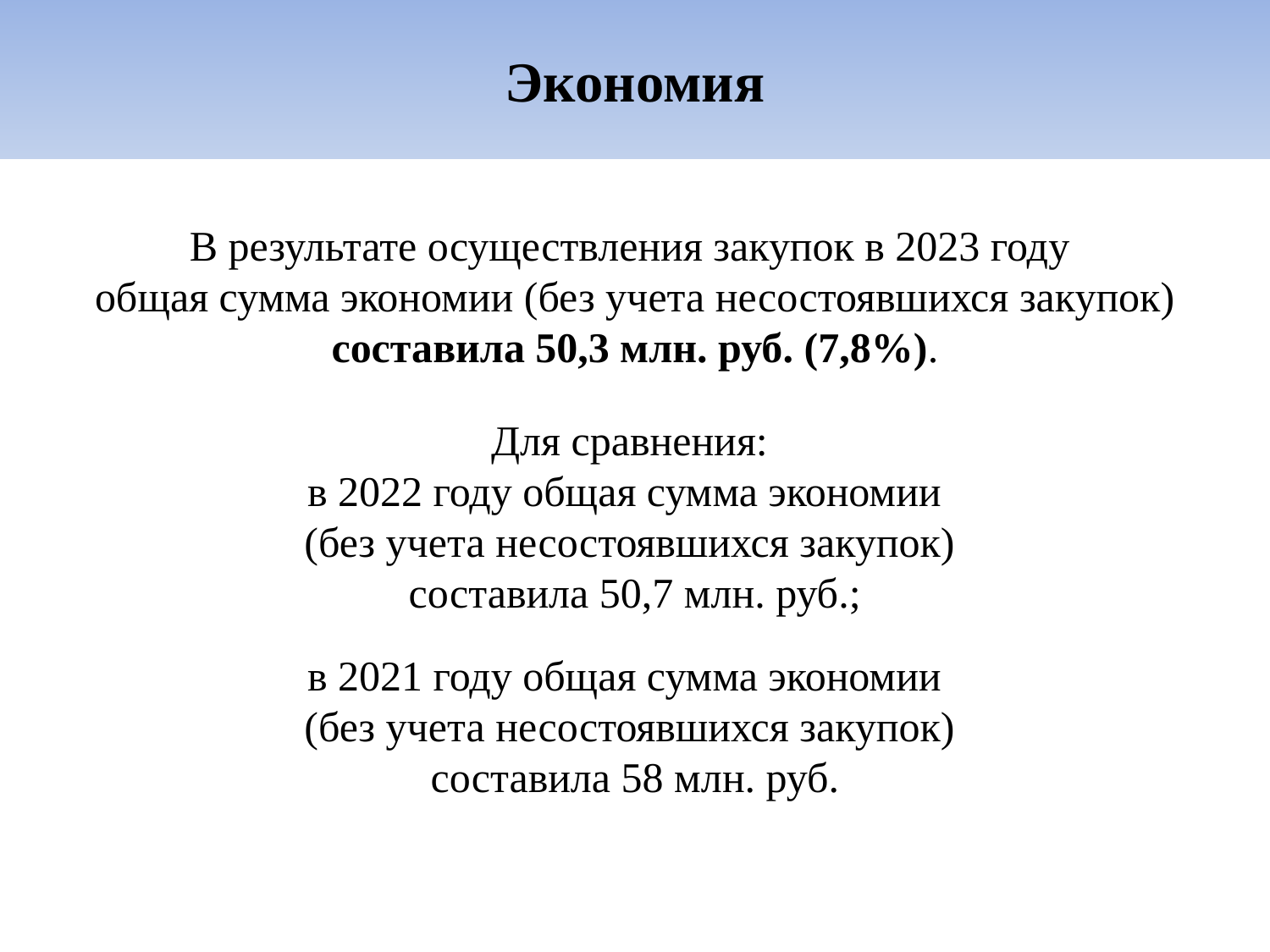

# Экономия

В результате осуществления закупок в 2023 году
общая сумма экономии (без учета несостоявшихся закупок) составила 50,3 млн. руб. (7,8%).
Для сравнения:
в 2022 году общая сумма экономии
(без учета несостоявшихся закупок)
составила 50,7 млн. руб.;
в 2021 году общая сумма экономии
(без учета несостоявшихся закупок)
составила 58 млн. руб.